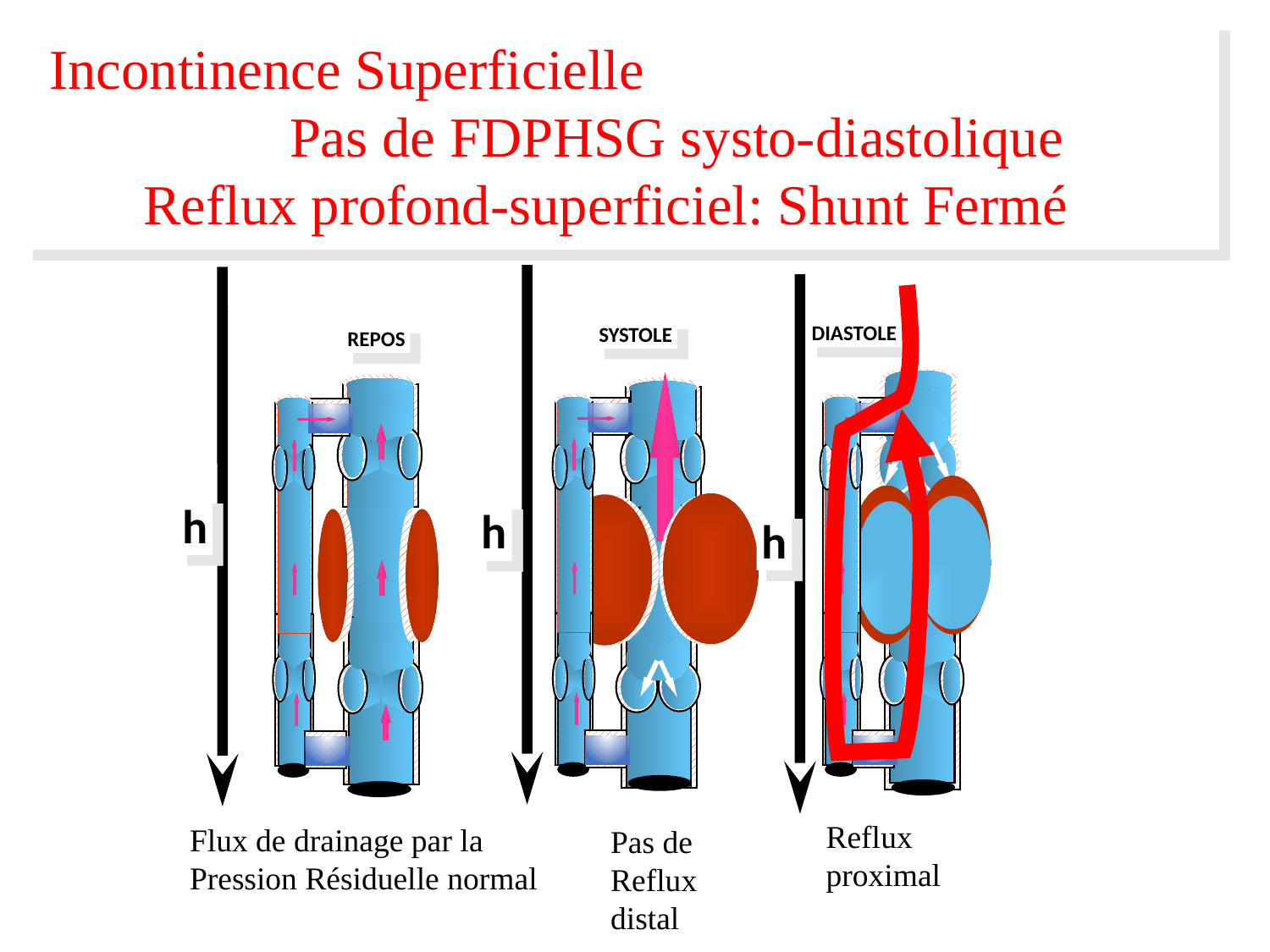

Incontinence Superficielle              				Pas de FDPHSG systo-diastolique
Reflux profond-superficiel: Shunt Fermé
Diastolic
DFGHSP

DIASTOLE
SYSTOLE
REPOS

Flux
C

h

h

h

C

Reflux proximal
Flux de drainage par la Pression Résiduelle normal
Pas de Reflux distal